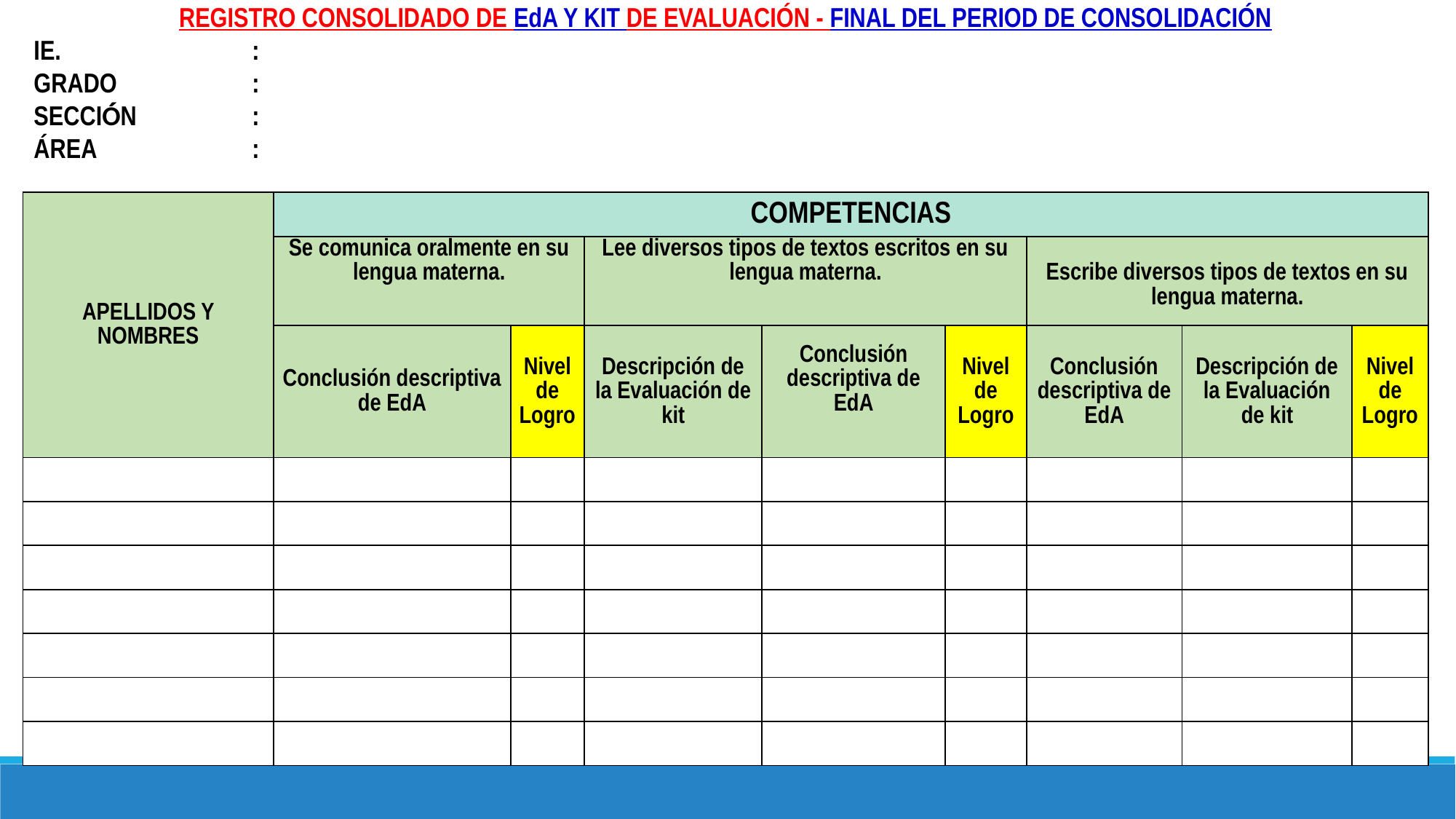

REGISTRO CONSOLIDADO DE EdA Y KIT DE EVALUACIÓN - FINAL DEL PERIOD DE CONSOLIDACIÓN
IE.		:
GRADO		:
SECCIÓN		:
ÁREA		:
| APELLIDOS Y NOMBRES | COMPETENCIAS |  |  |  |  |  |  |  |
| --- | --- | --- | --- | --- | --- | --- | --- | --- |
|  | Se comunica oralmente en su lengua materna. |  | Lee diversos tipos de textos escritos en su lengua materna. |  |  | Escribe diversos tipos de textos en su lengua materna. |  |  |
|  | Conclusión descriptiva de EdA | Nivel de Logro | Descripción de la Evaluación de kit | Conclusión descriptiva de EdA | Nivel de Logro | Conclusión descriptiva de EdA | Descripción de la Evaluación de kit | Nivel de Logro |
|  |  |  |  |  |  |  |  |  |
|  |  |  |  |  |  |  |  |  |
|  |  |  |  |  |  |  |  |  |
|  |  |  |  |  |  |  |  |  |
|  |  |  |  |  |  |  |  |  |
|  |  |  |  |  |  |  |  |  |
|  |  |  |  |  |  |  |  |  |